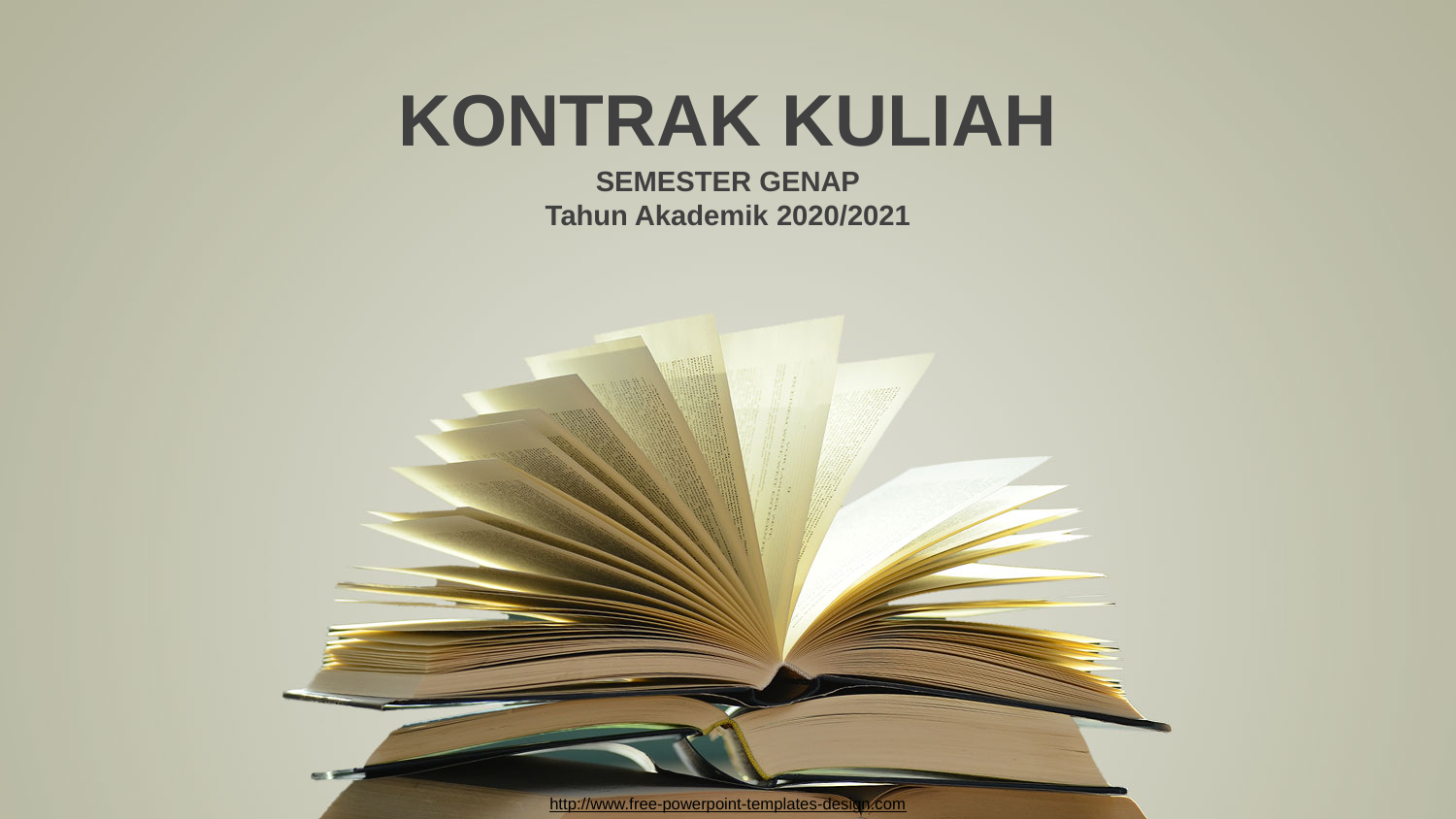

KONTRAK KULIAH
SEMESTER GENAP
Tahun Akademik 2020/2021
http://www.free-powerpoint-templates-design.com